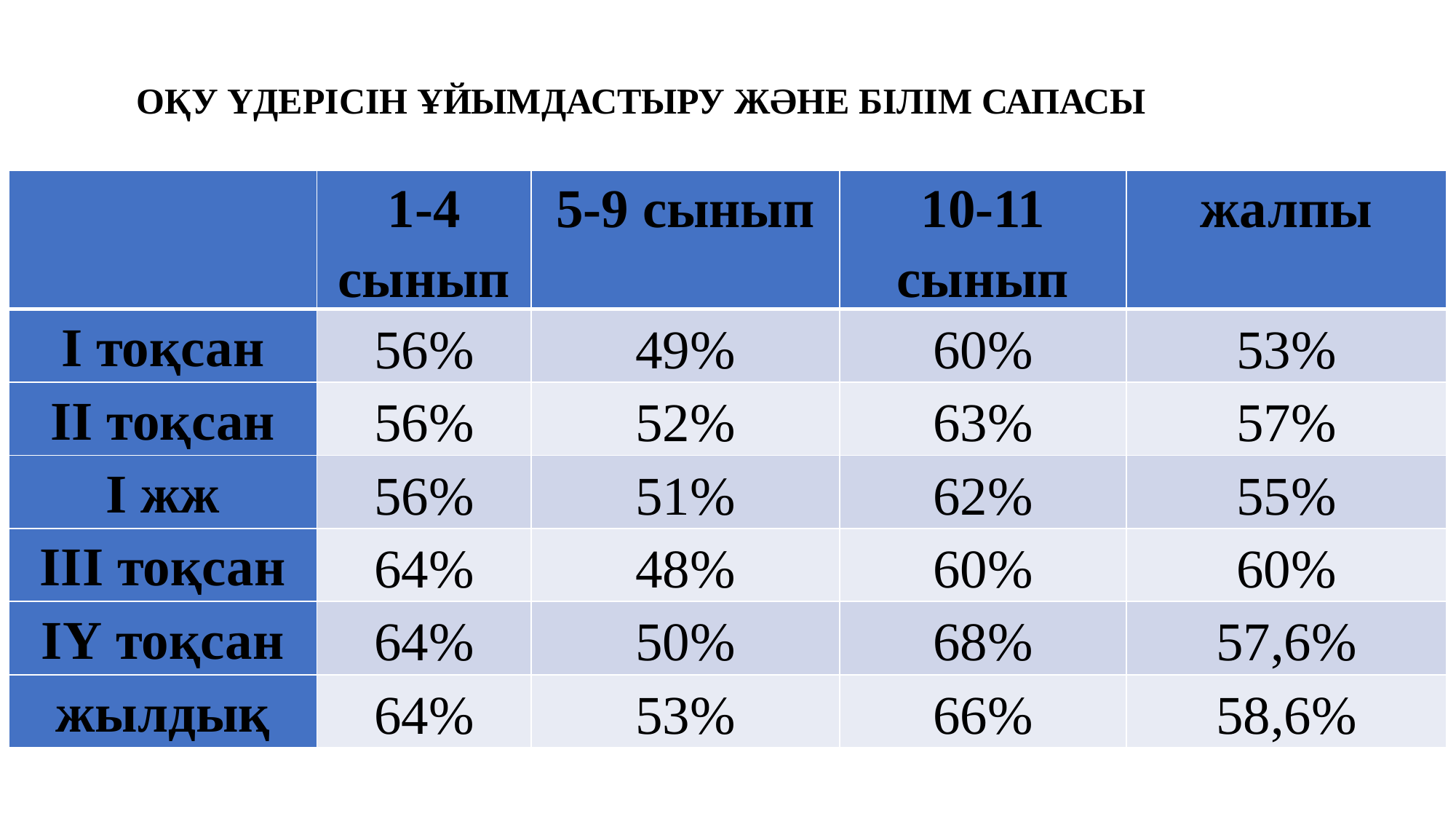

ОҚУ ҮДЕРІСІН ҰЙЫМДАСТЫРУ ЖӘНЕ БІЛІМ САПАСЫ
|  | 1-4 сынып | 5-9 сынып | 10-11 сынып | жалпы |
| --- | --- | --- | --- | --- |
| І тоқсан | 56% | 49% | 60% | 53% |
| ІІ тоқсан | 56% | 52% | 63% | 57% |
| І жж | 56% | 51% | 62% | 55% |
| ІІІ тоқсан | 64% | 48% | 60% | 60% |
| ІҮ тоқсан | 64% | 50% | 68% | 57,6% |
| жылдық | 64% | 53% | 66% | 58,6% |